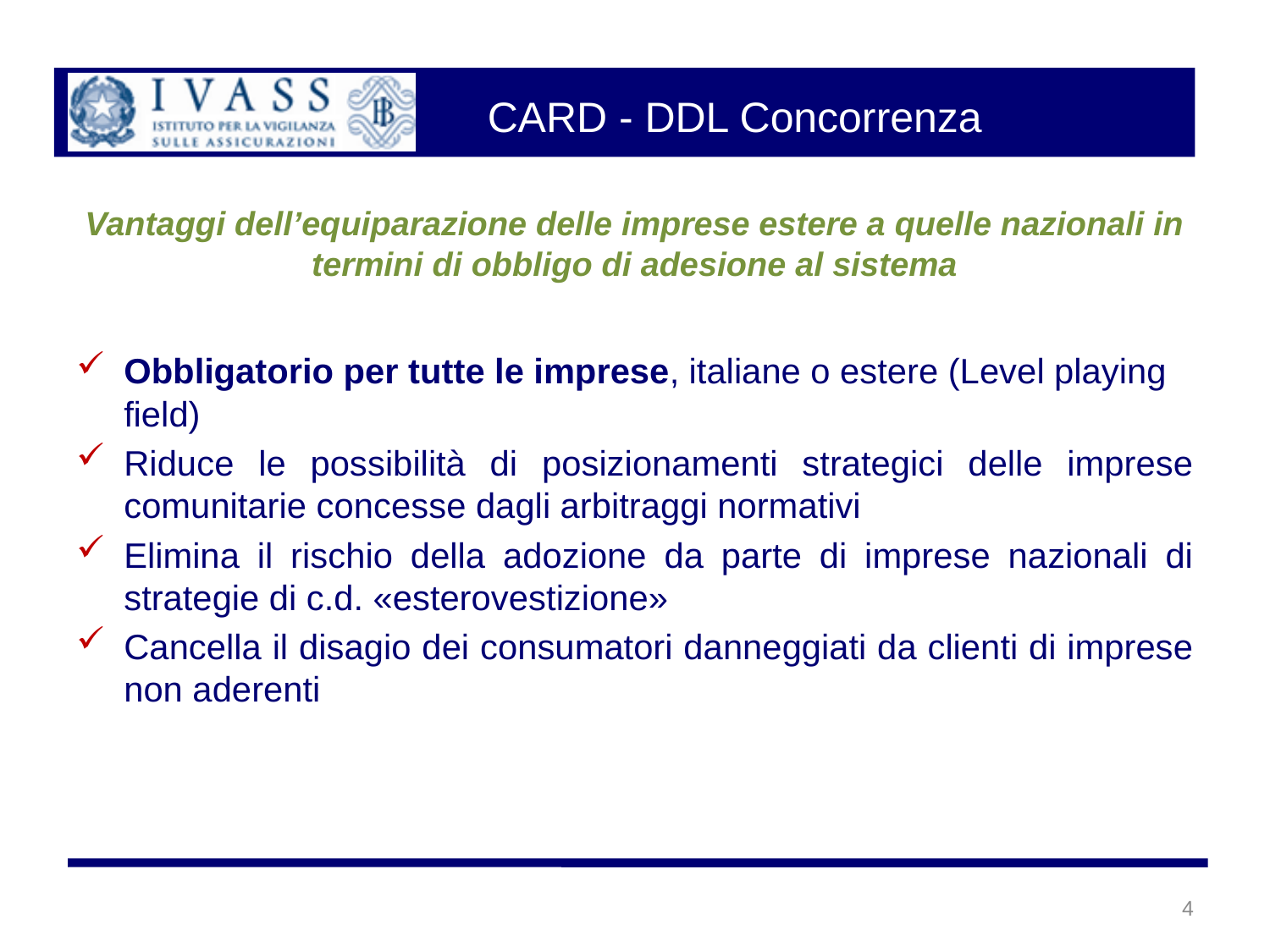

CARD - DDL Concorrenza
Vantaggi dell’equiparazione delle imprese estere a quelle nazionali in termini di obbligo di adesione al sistema

Obbligatorio per tutte le imprese, italiane o estere (Level playing field)
Riduce le possibilità di posizionamenti strategici delle imprese comunitarie concesse dagli arbitraggi normativi
Elimina il rischio della adozione da parte di imprese nazionali di strategie di c.d. «esterovestizione»
Cancella il disagio dei consumatori danneggiati da clienti di imprese non aderenti

4